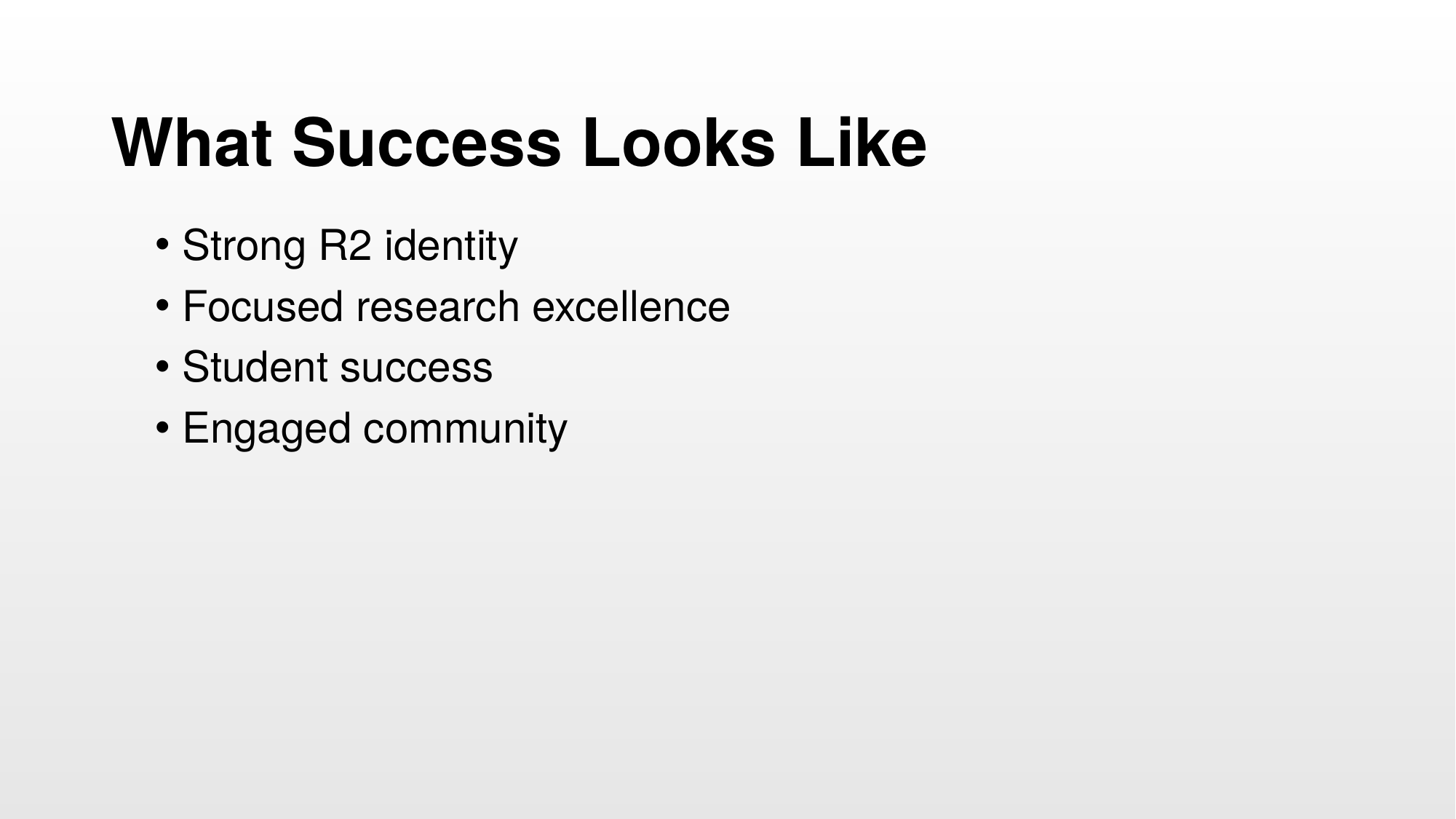

# What Success Looks Like
Strong R2 identity
Focused research excellence
Student success
Engaged community